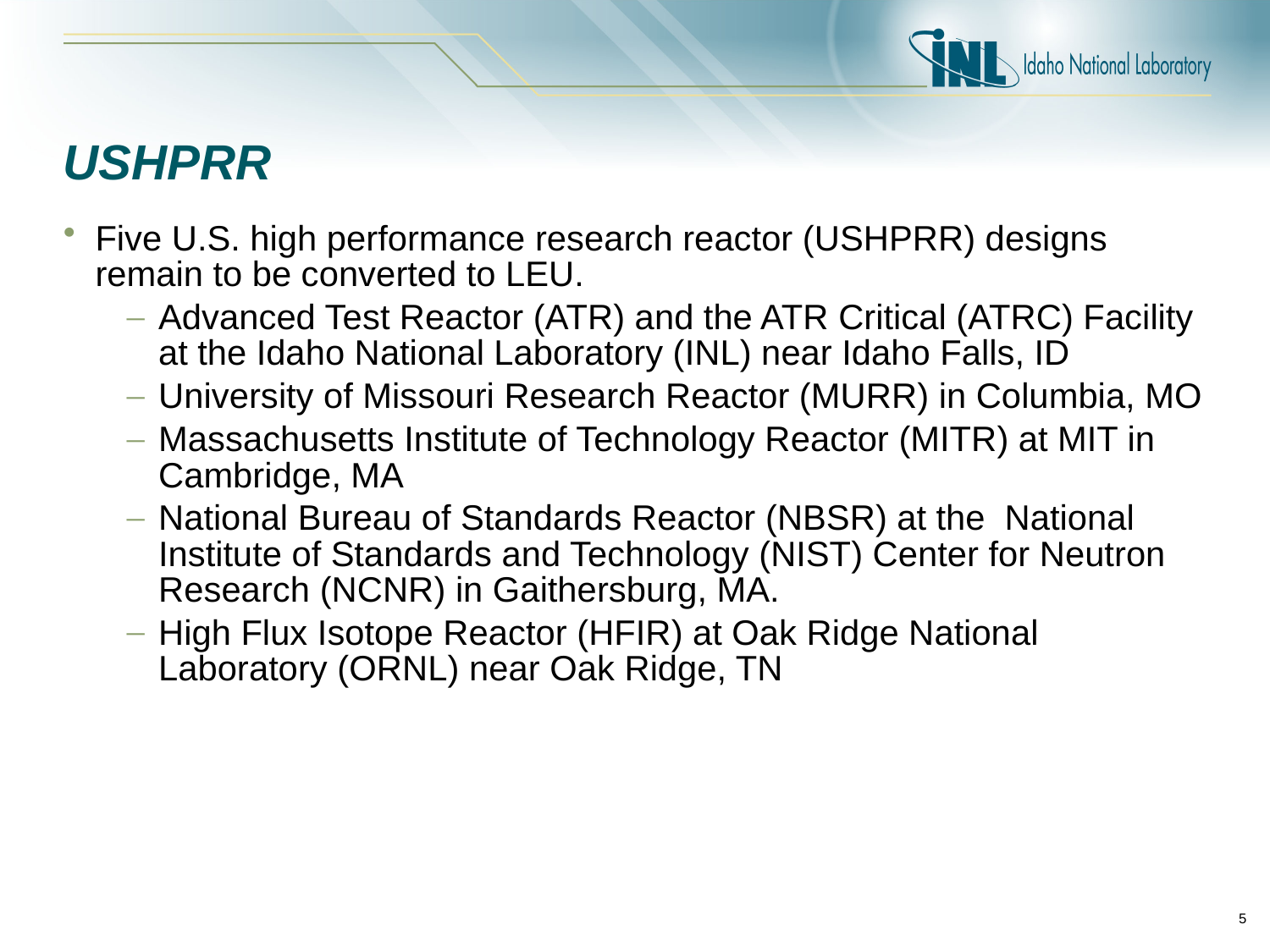

# USHPRR
Five U.S. high performance research reactor (USHPRR) designs remain to be converted to LEU.
Advanced Test Reactor (ATR) and the ATR Critical (ATRC) Facility at the Idaho National Laboratory (INL) near Idaho Falls, ID
University of Missouri Research Reactor (MURR) in Columbia, MO
Massachusetts Institute of Technology Reactor (MITR) at MIT in Cambridge, MA
National Bureau of Standards Reactor (NBSR) at the  National Institute of Standards and Technology (NIST) Center for Neutron Research (NCNR) in Gaithersburg, MA.
High Flux Isotope Reactor (HFIR) at Oak Ridge National Laboratory (ORNL) near Oak Ridge, TN

5